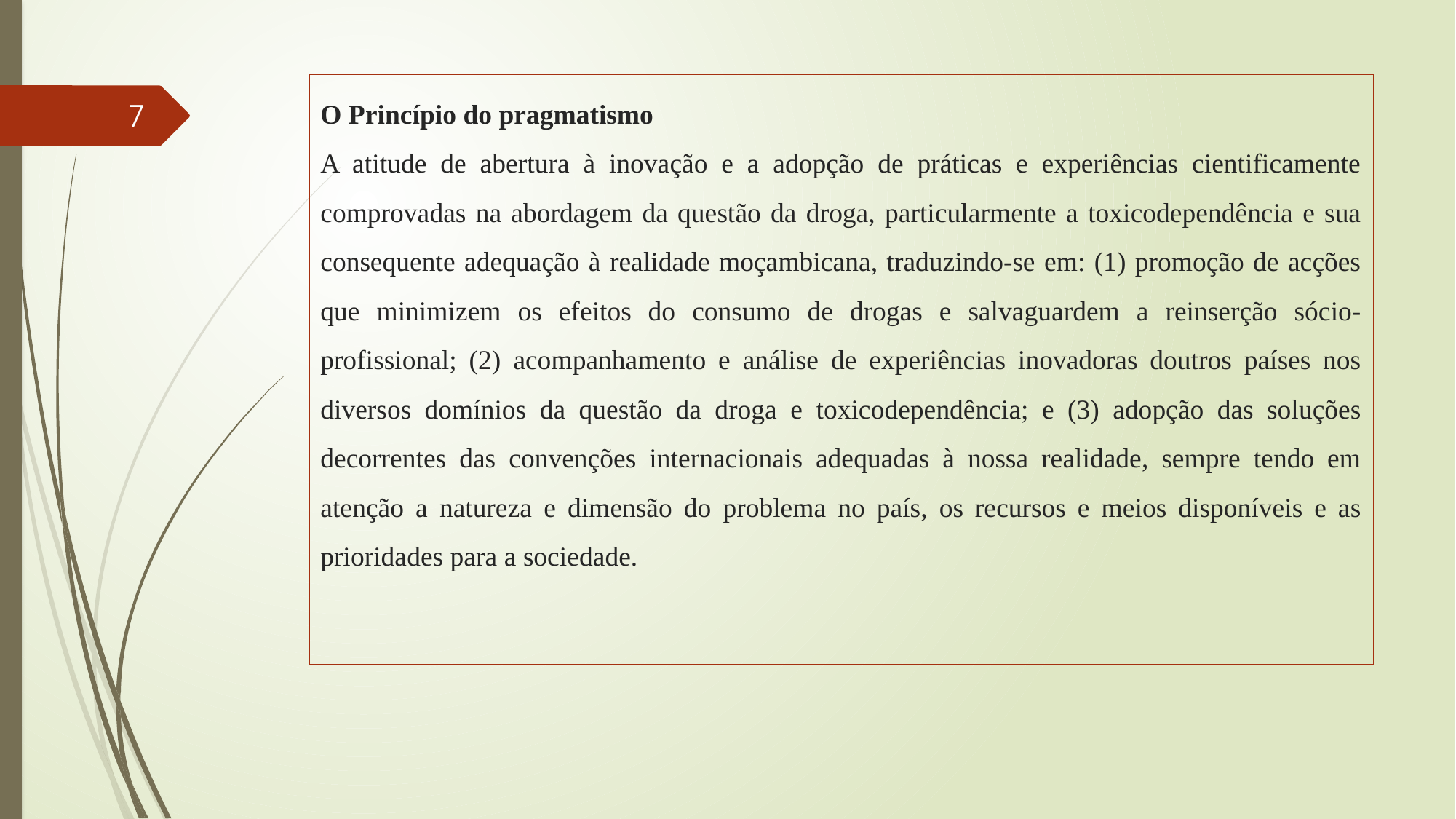

#
O Princípio do pragmatismo
A atitude de abertura à inovação e a adopção de práticas e experiências cientificamente comprovadas na abordagem da questão da droga, particularmente a toxicodependência e sua consequente adequação à realidade moçambicana, traduzindo-se em: (1) promoção de acções que minimizem os efeitos do consumo de drogas e salvaguardem a reinserção sócio-profissional; (2) acompanhamento e análise de experiências inovadoras doutros países nos diversos domínios da questão da droga e toxicodependência; e (3) adopção das soluções decorrentes das convenções internacionais adequadas à nossa realidade, sempre tendo em atenção a natureza e dimensão do problema no país, os recursos e meios disponíveis e as prioridades para a sociedade.
7